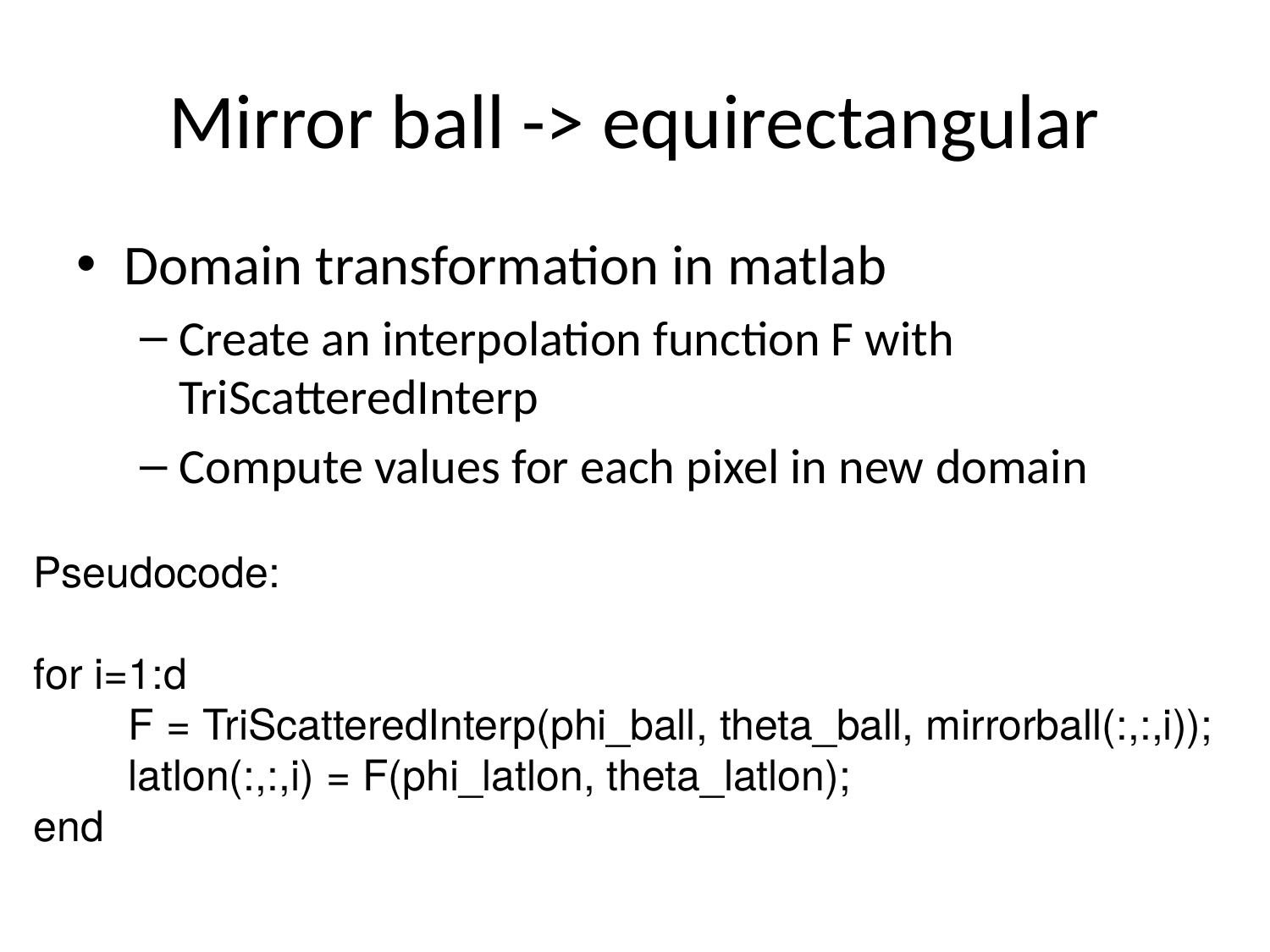

# Mirror ball -> equirectangular
Domain transformation in matlab
Create an interpolation function F with TriScatteredInterp
Compute values for each pixel in new domain

Pseudocode:

for i=1:d
        F = TriScatteredInterp(phi_ball, theta_ball, mirrorball(:,:,i));
        latlon(:,:,i) = F(phi_latlon, theta_latlon);
end